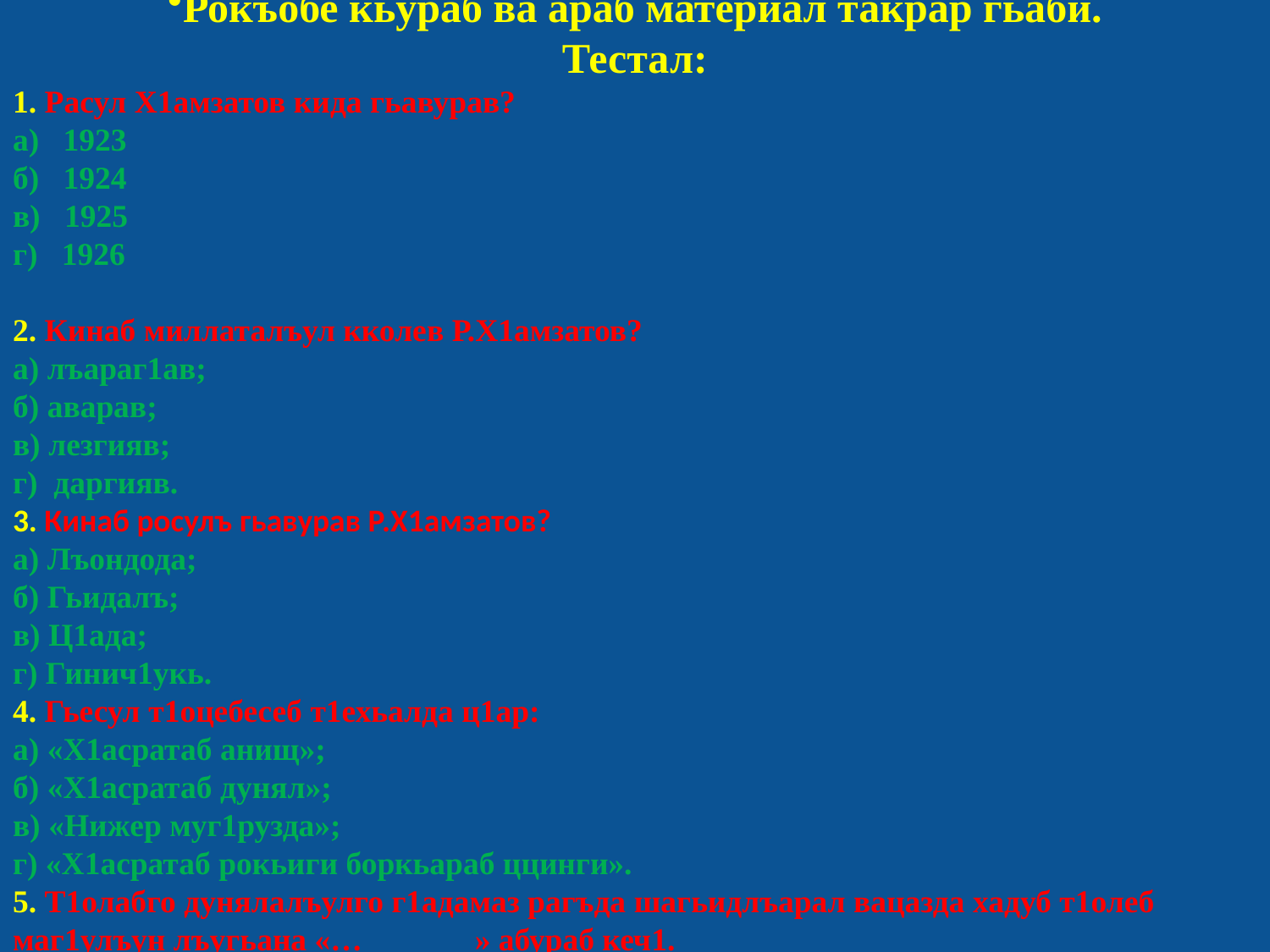

Рокъобе кьураб ва араб материал такрар гьаби.
Тестал:
1. Расул Х1амзатов кида гьавурав?
а)   1923
б)   1924
в)   1925
г)   1926

2. Кинаб миллаталъул кколев Р.Х1амзатов?
а) лъараг1ав;
б) аварав;
в) лезгияв;
г)  даргияв.
3. Кинаб росулъ гьавурав Р.Х1амзатов?
а) Лъондода;
б) Гьидалъ;
в) Ц1ада;
г) Гинич1укь.
4. Гьесул т1оцебесеб т1ехьалда ц1ар:
а) «Х1асратаб анищ»;
б) «Х1асратаб дунял»;
в) «Нижер муг1рузда»;
г) «Х1асратаб рокьиги боркьараб ццинги».
5. Т1олабго дунялалъулго г1адамаз рагъда шагьидлъарал вацазда хадуб т1олеб маг1улъун лъугьана «…              » абураб кеч1.
а) «Дир Дагъистан»;
б)  «Эбел»;
в) « Хъах1ал къункъраби»;
г)  «Вац».